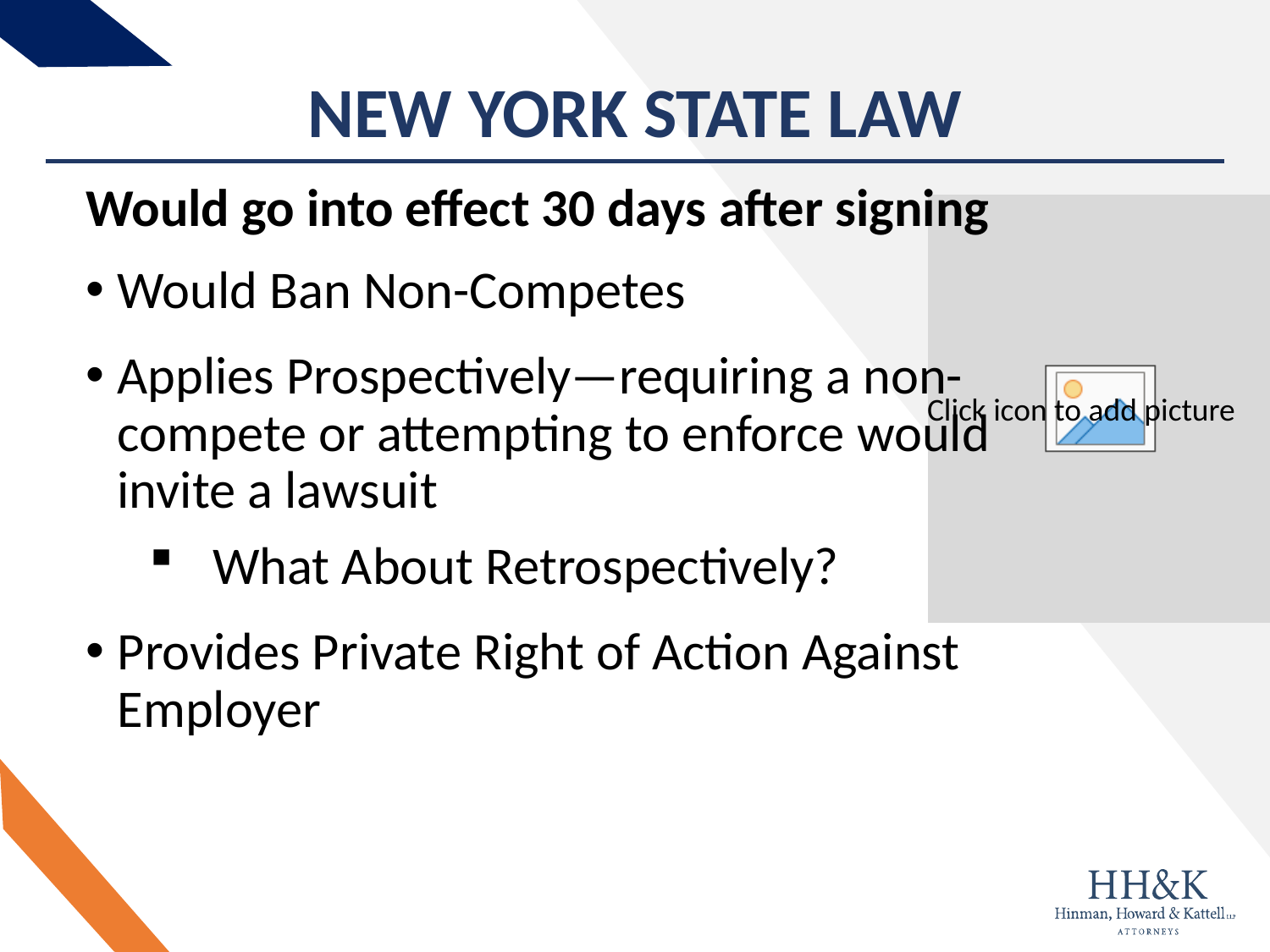

# NEW YORK STATE LAW
Would go into effect 30 days after signing

Would Ban Non-Competes
Applies Prospectively—requiring a non-compete or attempting to enforce would invite a lawsuit
What About Retrospectively?
Provides Private Right of Action Against Employer